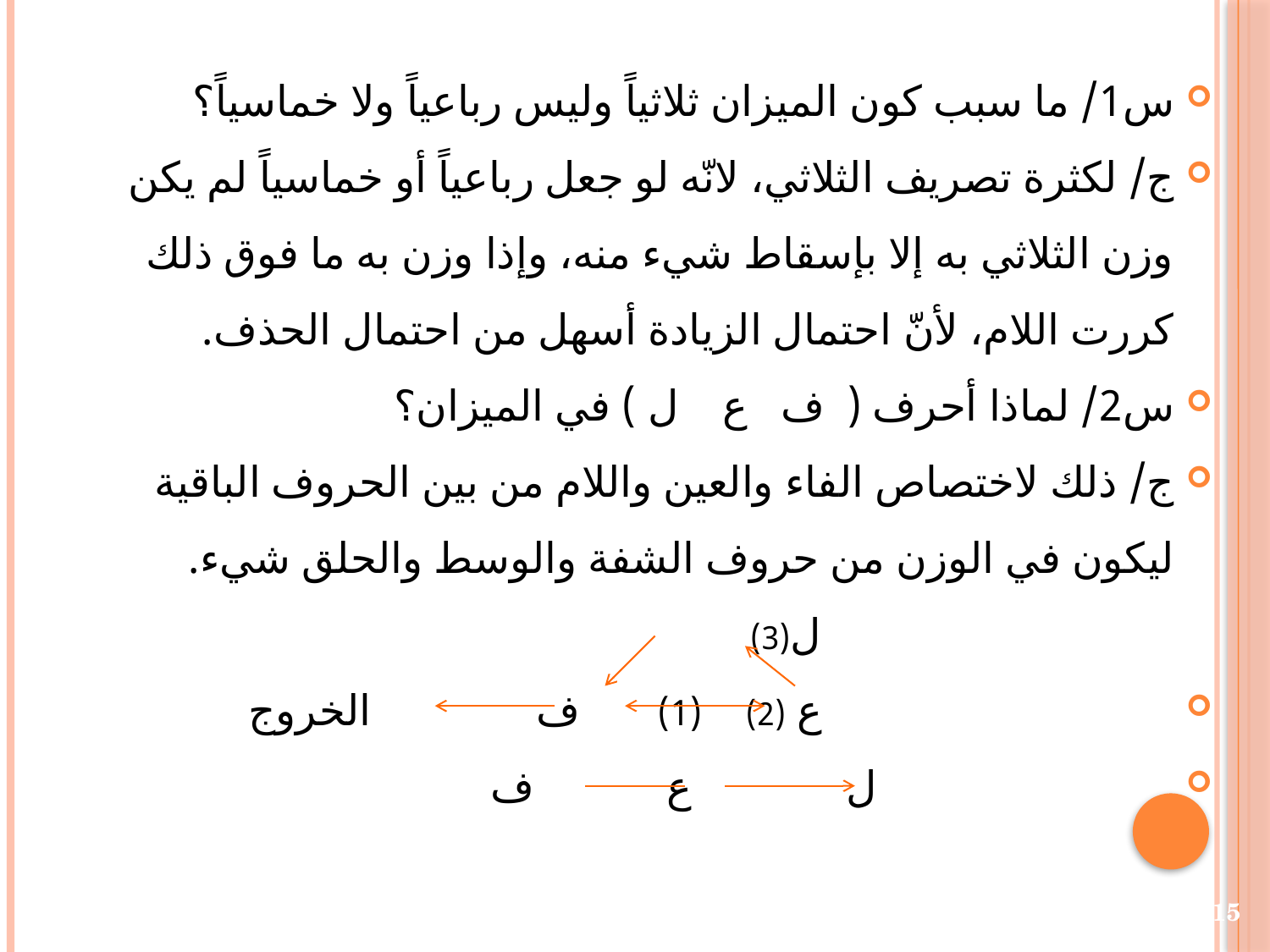

س1/ ما سبب كون الميزان ثلاثياً وليس رباعياً ولا خماسياً؟
ج/ لكثرة تصريف الثلاثي، لانّه لو جعل رباعياً أو خماسياً لم يكن وزن الثلاثي به إلا بإسقاط شيء منه، وإذا وزن به ما فوق ذلك كررت اللام، لأنّ احتمال الزيادة أسهل من احتمال الحذف.
س2/ لماذا أحرف (  ف   ع    ل ) في الميزان؟
ج/ ذلك لاختصاص الفاء والعين واللام من بين الحروف الباقية ليكون في الوزن من حروف الشفة والوسط والحلق شيء.
				         ل(3)
                                ع (2)    (1)       ف               الخروج
                           ل              ع            ف

15